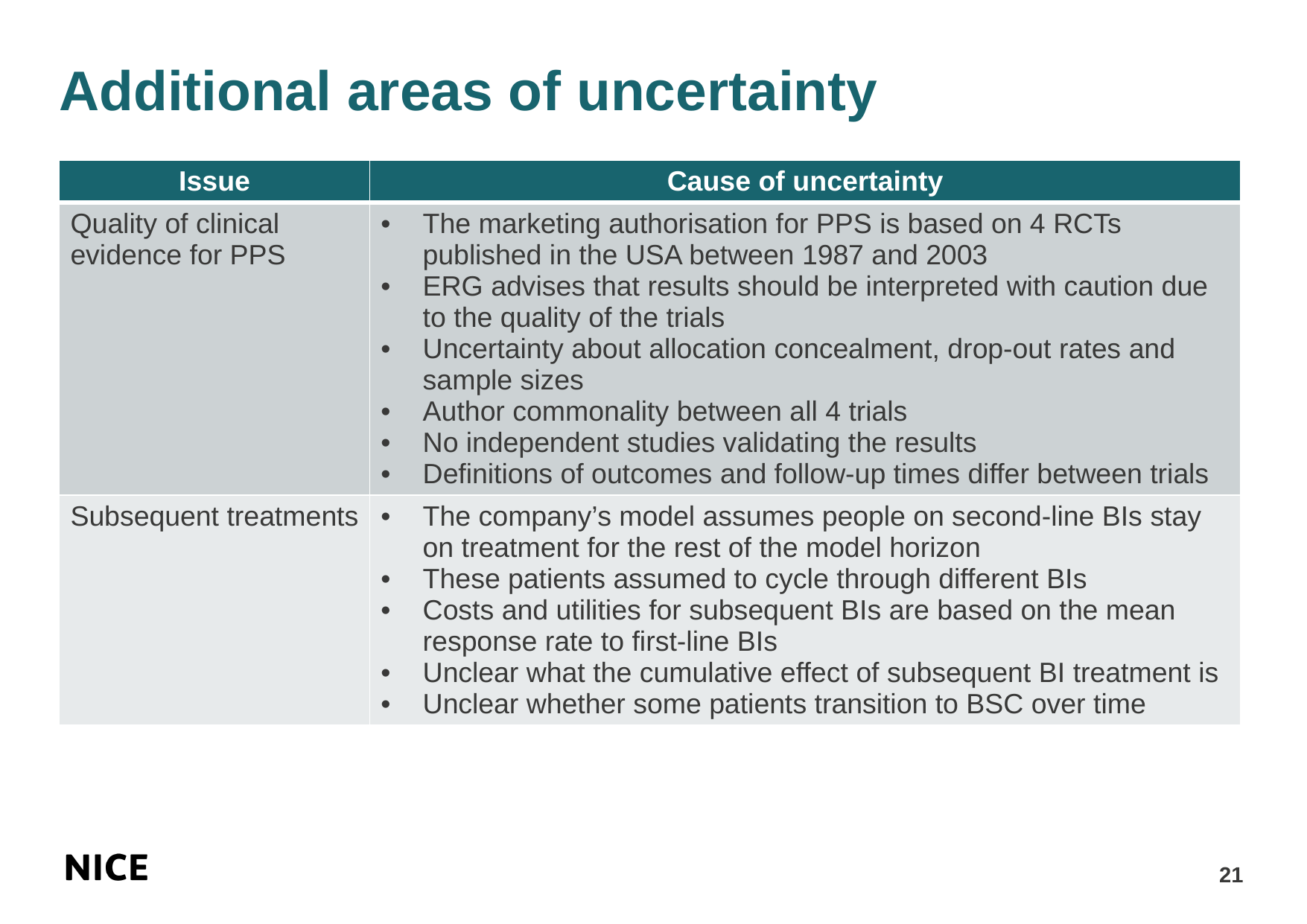

# Additional areas of uncertainty
| Issue | Cause of uncertainty |
| --- | --- |
| Quality of clinical evidence for PPS | The marketing authorisation for PPS is based on 4 RCTs published in the USA between 1987 and 2003 ERG advises that results should be interpreted with caution due to the quality of the trials Uncertainty about allocation concealment, drop-out rates and sample sizes Author commonality between all 4 trials No independent studies validating the results Definitions of outcomes and follow-up times differ between trials |
| Subsequent treatments | The company’s model assumes people on second-line BIs stay on treatment for the rest of the model horizon These patients assumed to cycle through different BIs Costs and utilities for subsequent BIs are based on the mean response rate to first-line BIs Unclear what the cumulative effect of subsequent BI treatment is Unclear whether some patients transition to BSC over time |
21